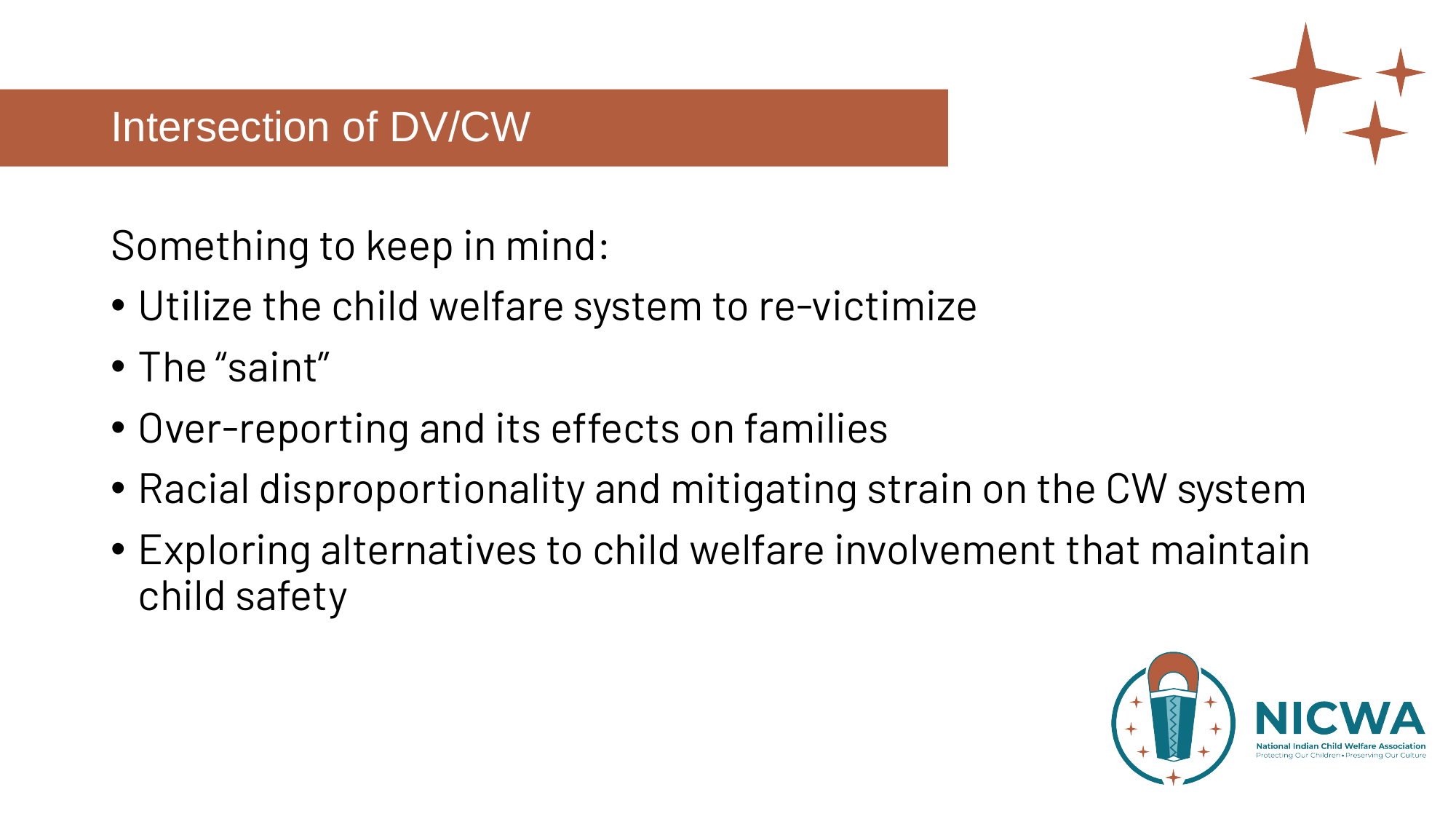

# Intersection of DV/CW
Something to keep in mind:
Utilize the child welfare system to re-victimize
The “saint”
Over‑reporting and its effects on families
Racial disproportionality and mitigating strain on the CW system
Exploring alternatives to child welfare involvement that maintain child safety